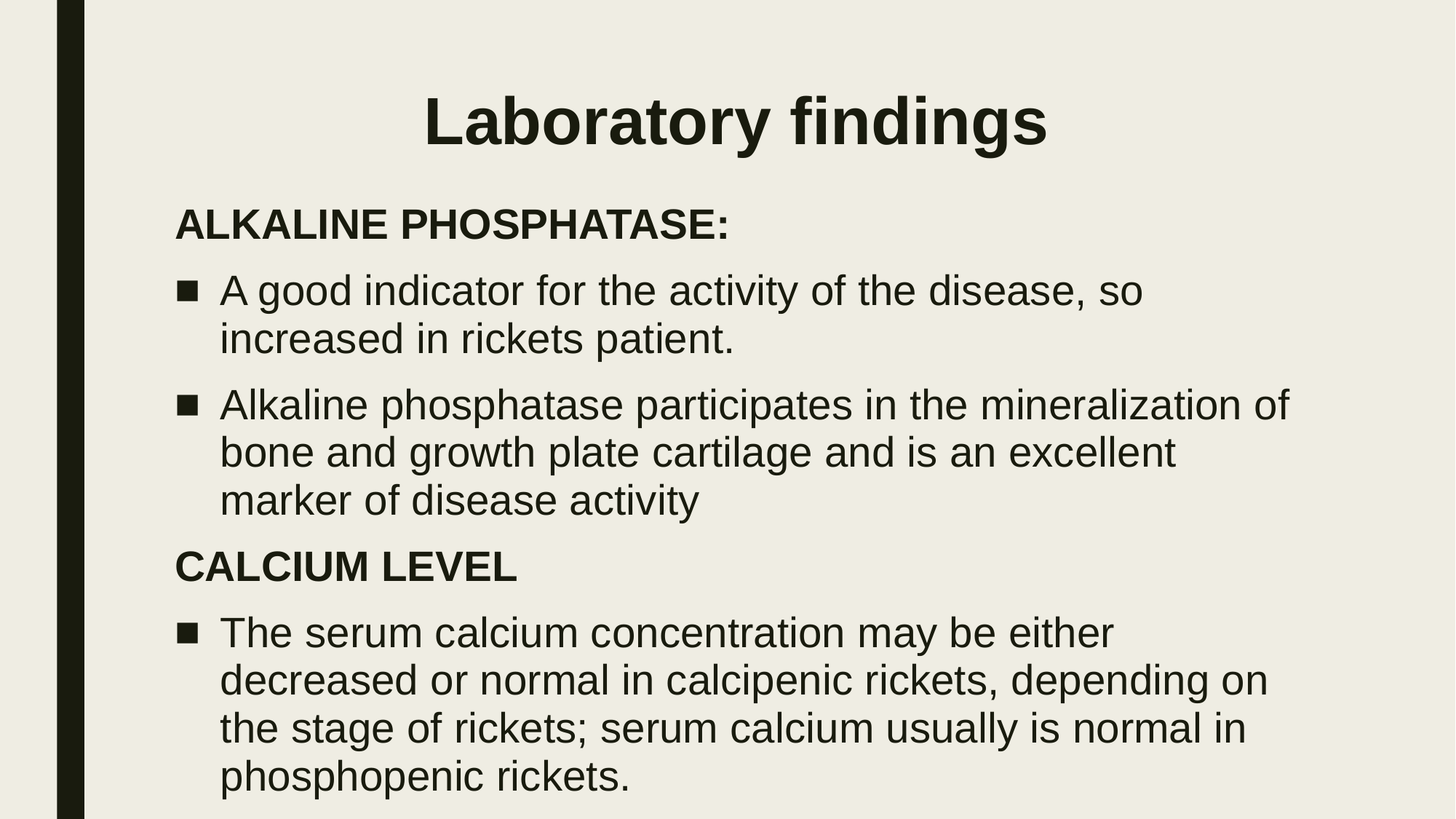

# Laboratory findings
ALKALINE PHOSPHATASE:
A good indicator for the activity of the disease, so increased in rickets patient.
Alkaline phosphatase participates in the mineralization of bone and growth plate cartilage and is an excellent marker of disease activity
CALCIUM LEVEL
The serum calcium concentration may be either decreased or normal in calcipenic rickets, depending on the stage of rickets; serum calcium usually is normal in phosphopenic rickets.